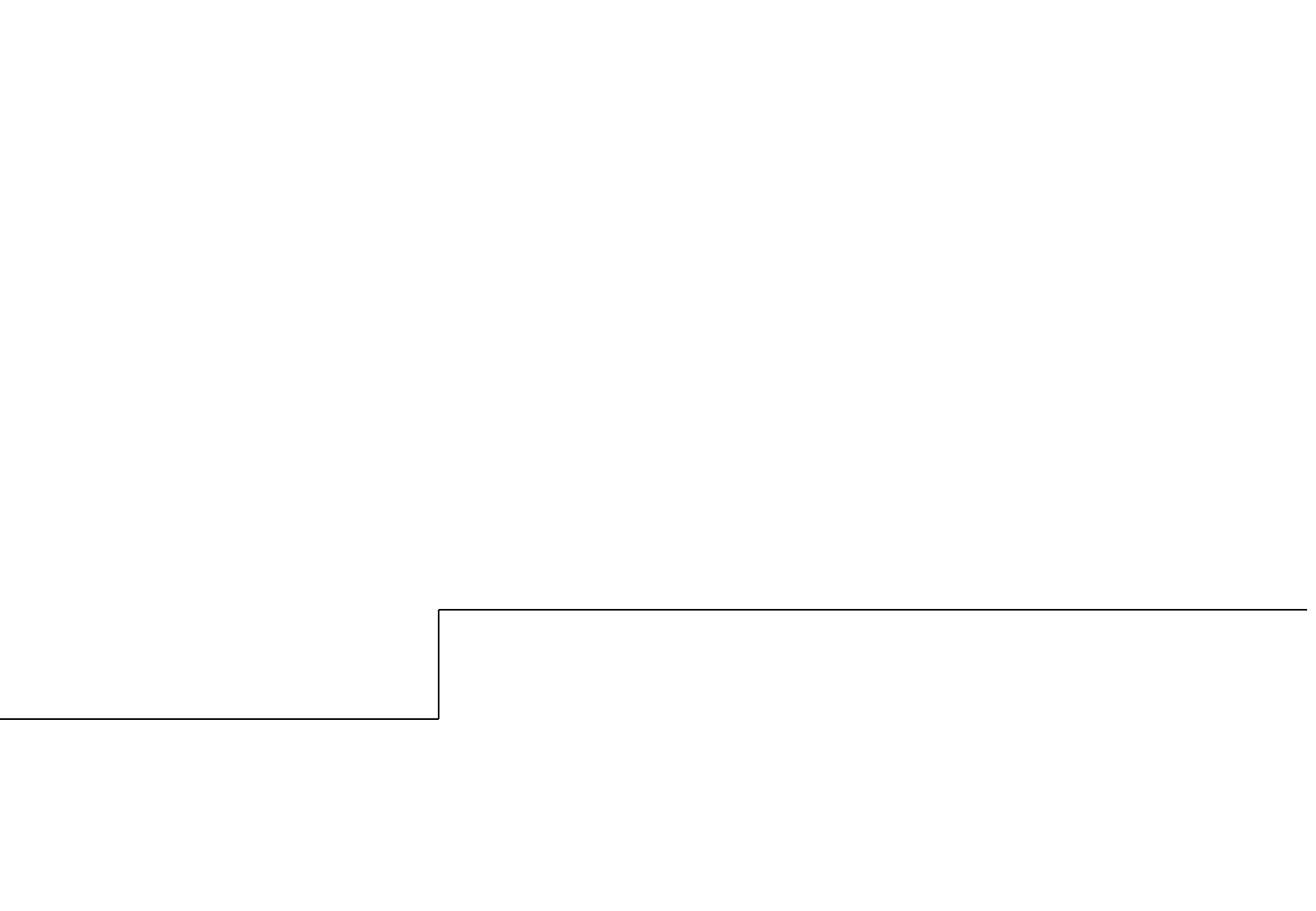

Hier immer die IK-Bilddatei in die Ecke reinkopieren!